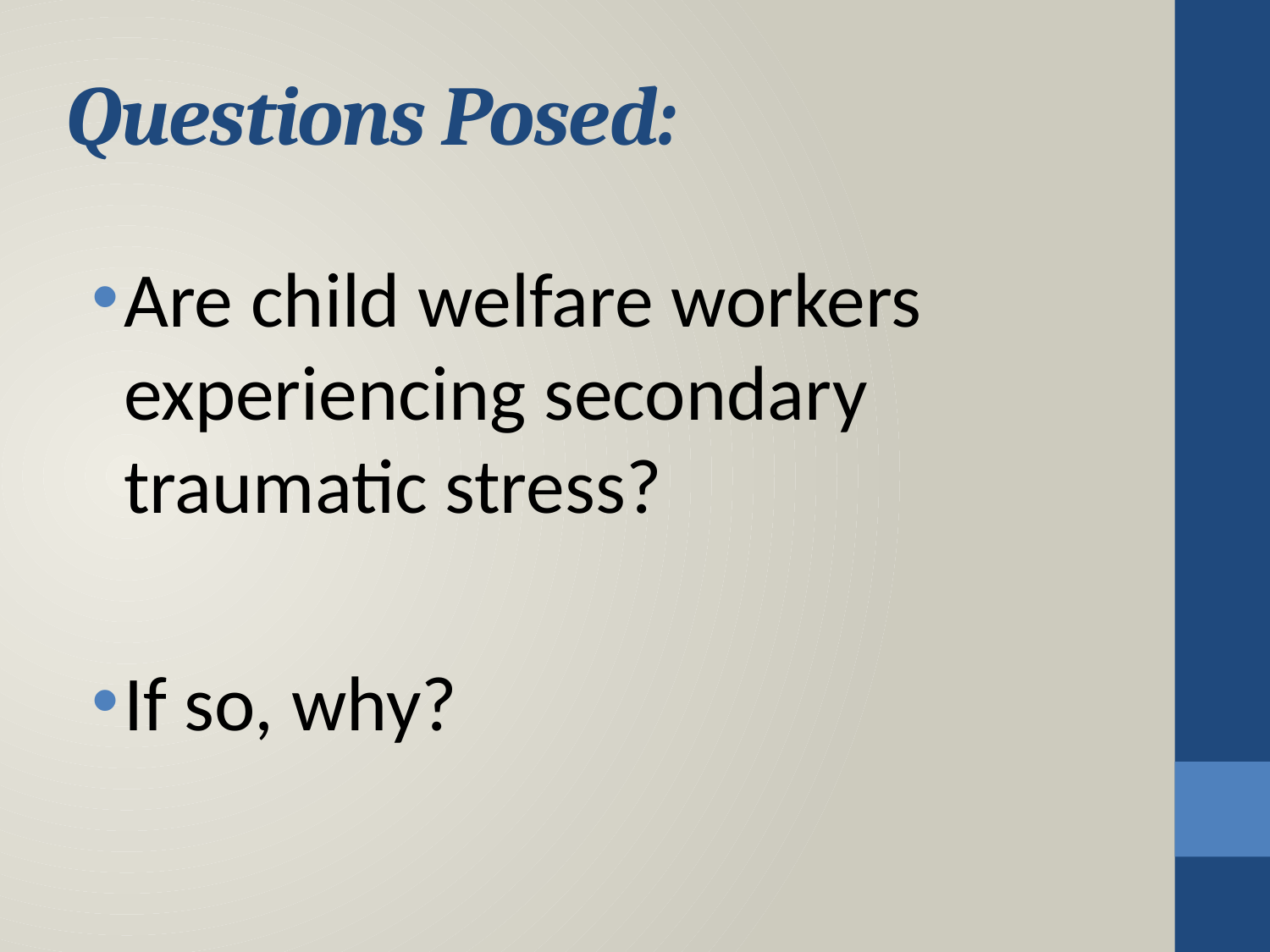

# Questions Posed:
Are child welfare workers experiencing secondary traumatic stress?

If so, why?